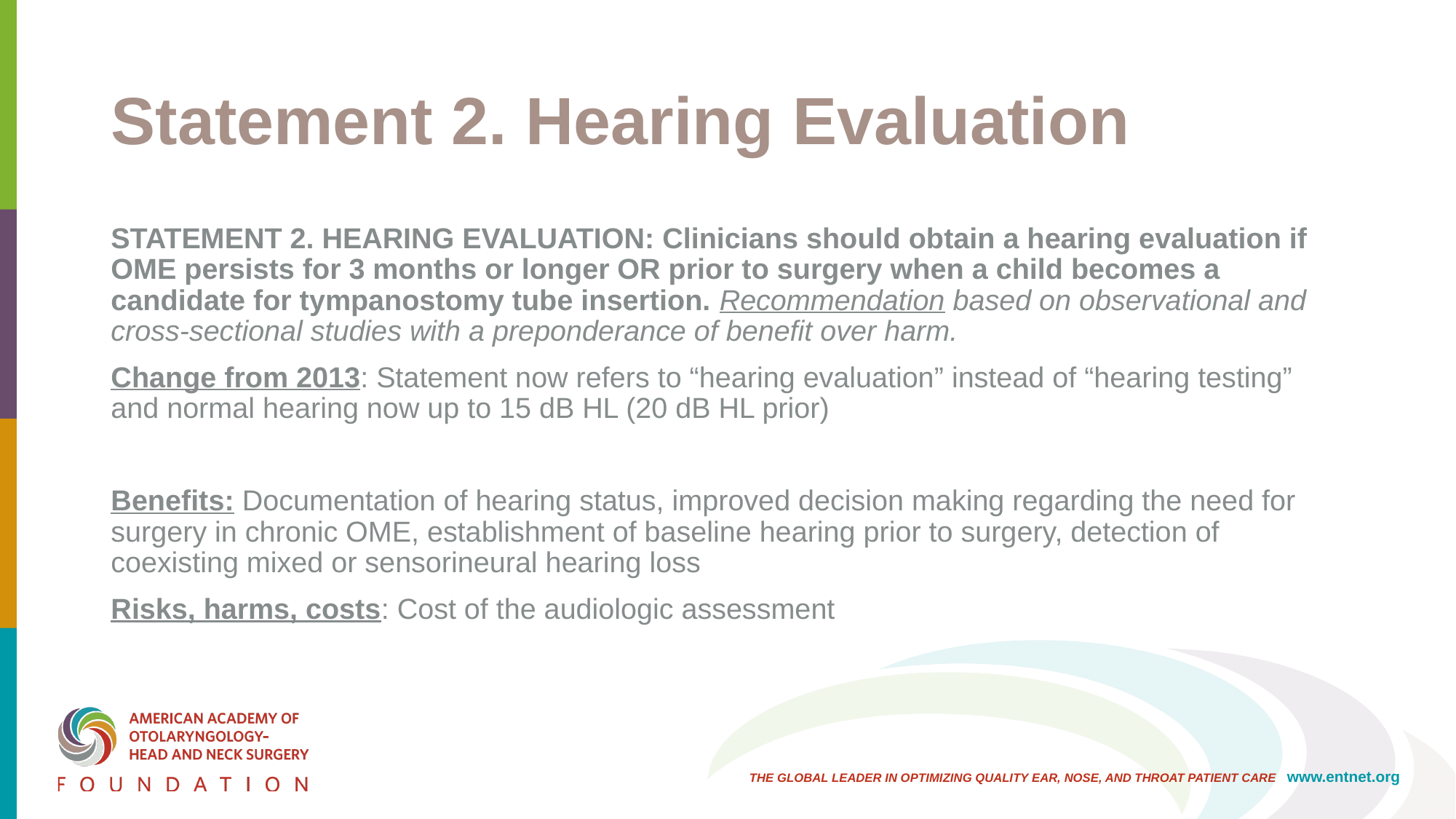

# Statement 2. Hearing Evaluation
STATEMENT 2. HEARING EVALUATION: Clinicians should obtain a hearing evaluation if OME persists for 3 months or longer OR prior to surgery when a child becomes a candidate for tympanostomy tube insertion. Recommendation based on observational and cross-sectional studies with a preponderance of benefit over harm.
Change from 2013: Statement now refers to “hearing evaluation” instead of “hearing testing” and normal hearing now up to 15 dB HL (20 dB HL prior)

Benefits: Documentation of hearing status, improved decision making regarding the need for surgery in chronic OME, establishment of baseline hearing prior to surgery, detection of coexisting mixed or sensorineural hearing loss
Risks, harms, costs: Cost of the audiologic assessment